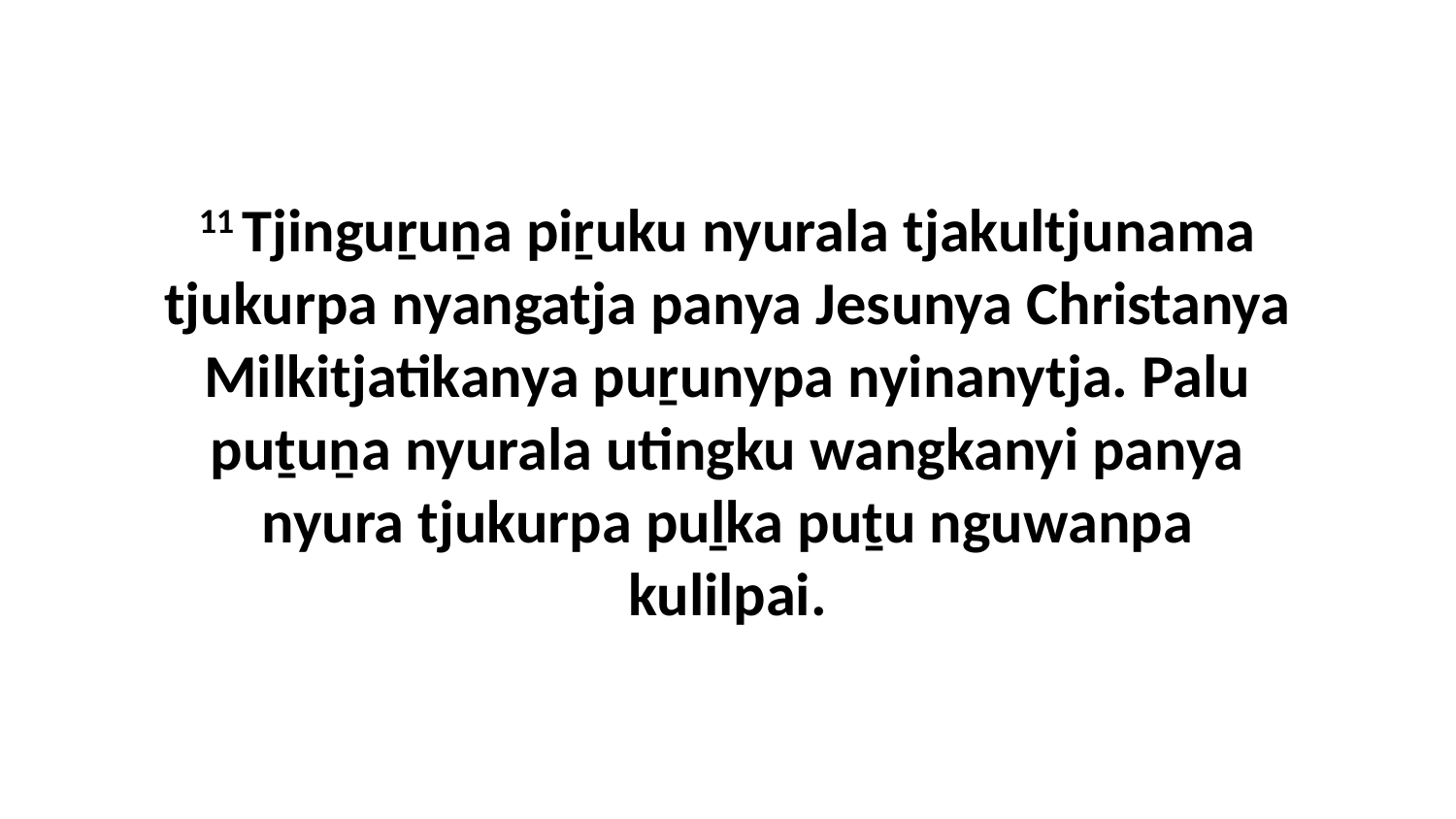

11 Tjinguṟuṉa piṟuku nyurala tjakultjunama tjukurpa nyangatja panya Jesunya Christanya Milkitjatikanya puṟunypa nyinanytja. Palu puṯuṉa nyurala utingku wangkanyi panya nyura tjukurpa puḻka puṯu nguwanpa kulilpai.